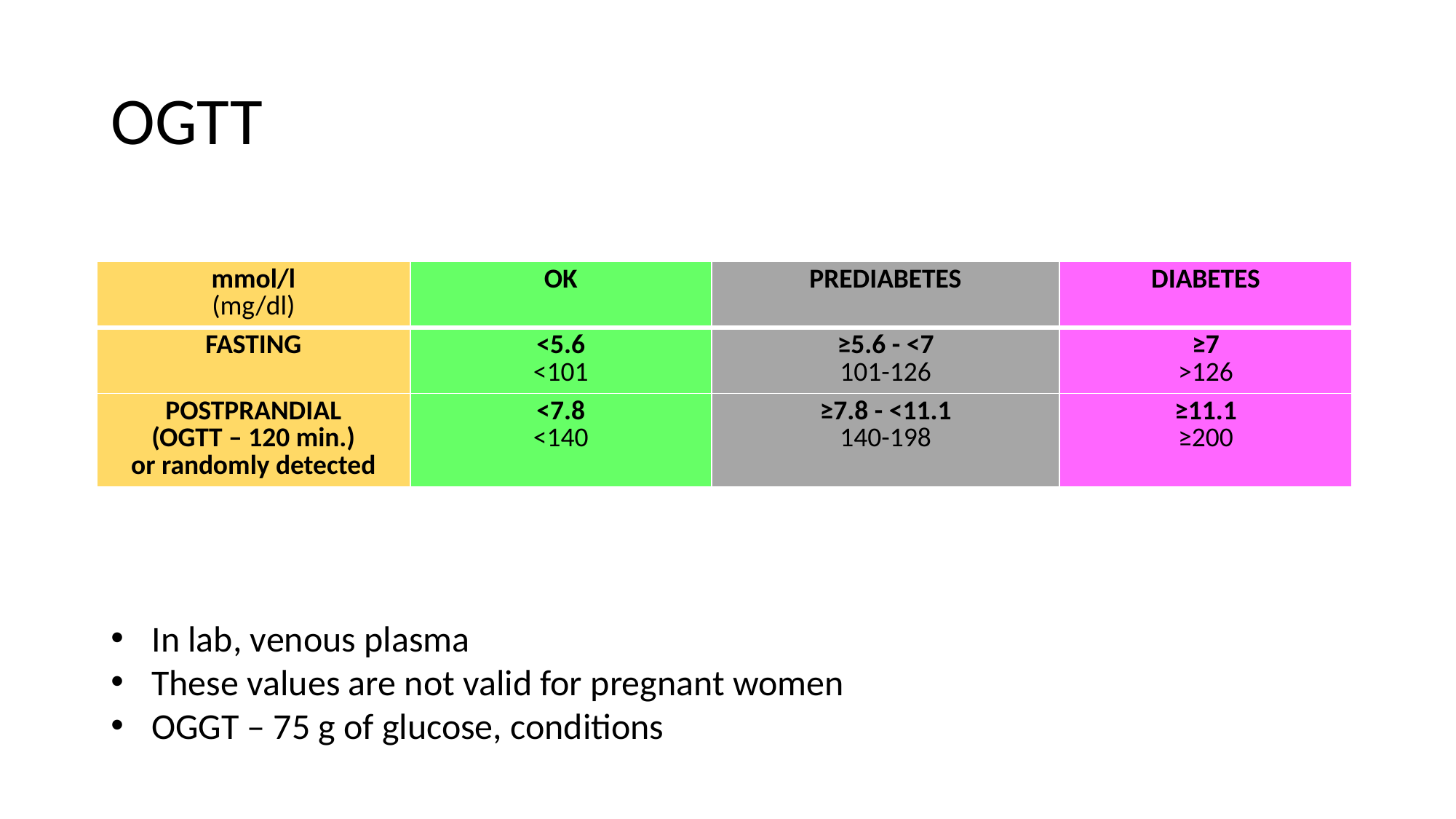

# OGTT
| mmol/l (mg/dl) | OK | PREDIABETES | DIABETES |
| --- | --- | --- | --- |
| FASTING | <5.6 <101 | ≥5.6 - <7 101-126 | ≥7 >126 |
| POSTPRANDIAL (OGTT – 120 min.) or randomly detected | <7.8 <140 | ≥7.8 - <11.1 140-198 | ≥11.1 ≥200 |
In lab, venous plasma
These values are not valid for pregnant women
OGGT – 75 g of glucose, conditions